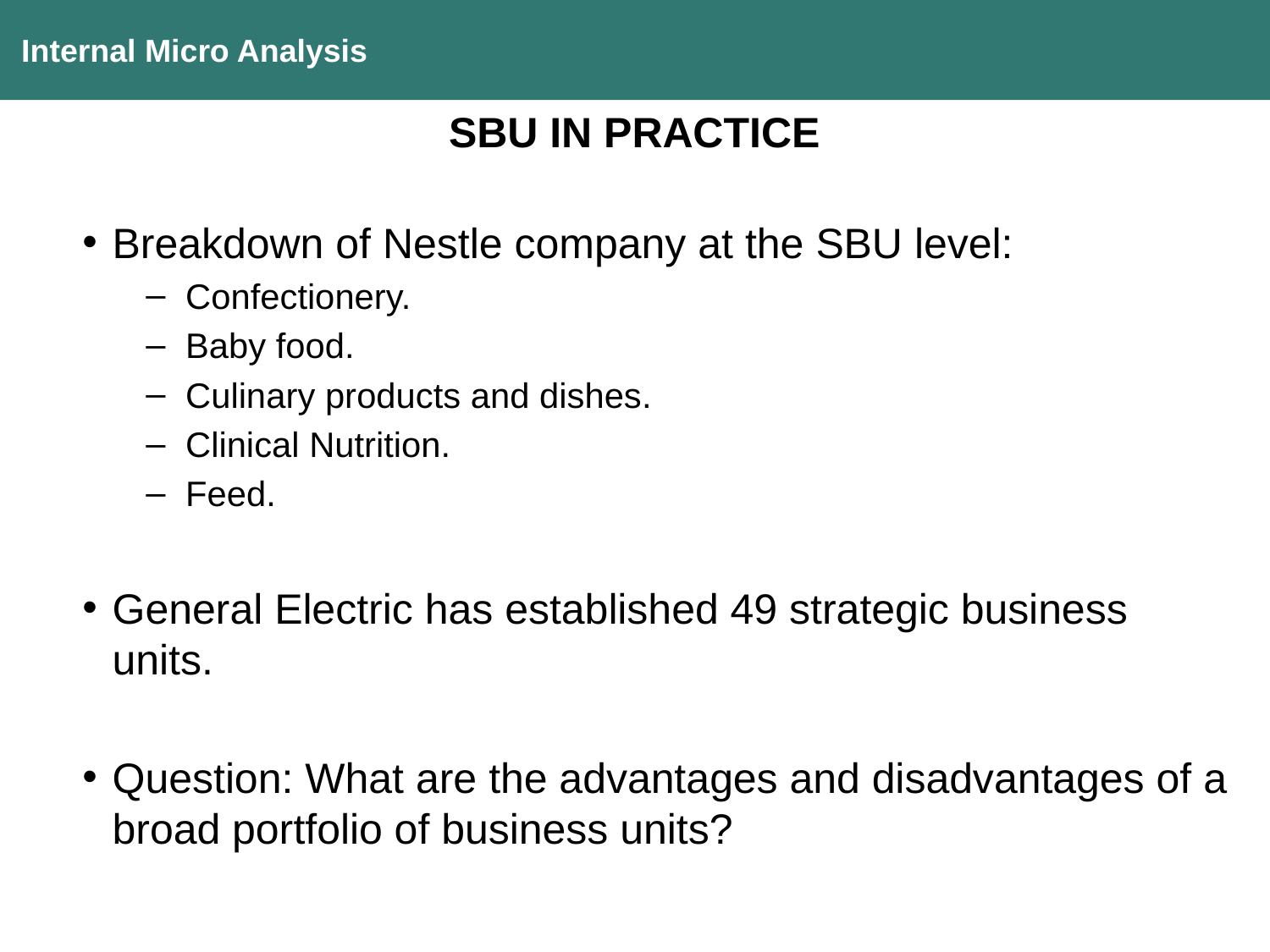

Internal Micro Analysis
SBU IN PRACTICE
Breakdown of Nestle company at the SBU level:
Confectionery.
Baby food.
Culinary products and dishes.
Clinical Nutrition.
Feed.

General Electric has established 49 strategic business units.

Question: What are the advantages and disadvantages of a broad portfolio of business units?